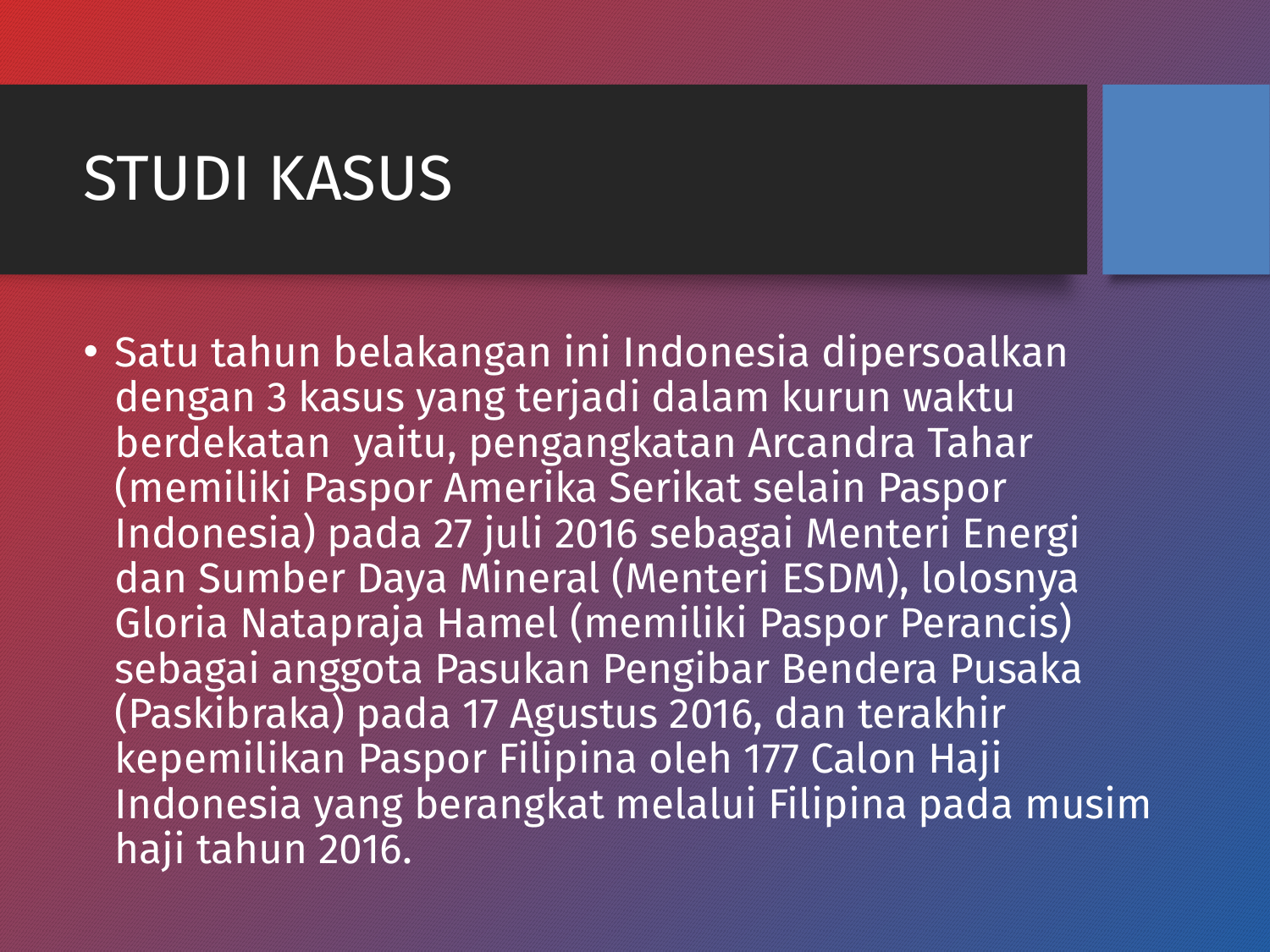

# STUDI KASUS
Satu tahun belakangan ini Indonesia dipersoalkan dengan 3 kasus yang terjadi dalam kurun waktu berdekatan  yaitu, pengangkatan Arcandra Tahar (memiliki Paspor Amerika Serikat selain Paspor Indonesia) pada 27 juli 2016 sebagai Menteri Energi dan Sumber Daya Mineral (Menteri ESDM), lolosnya Gloria Natapraja Hamel (memiliki Paspor Perancis) sebagai anggota Pasukan Pengibar Bendera Pusaka (Paskibraka) pada 17 Agustus 2016, dan terakhir kepemilikan Paspor Filipina oleh 177 Calon Haji Indonesia yang berangkat melalui Filipina pada musim haji tahun 2016.